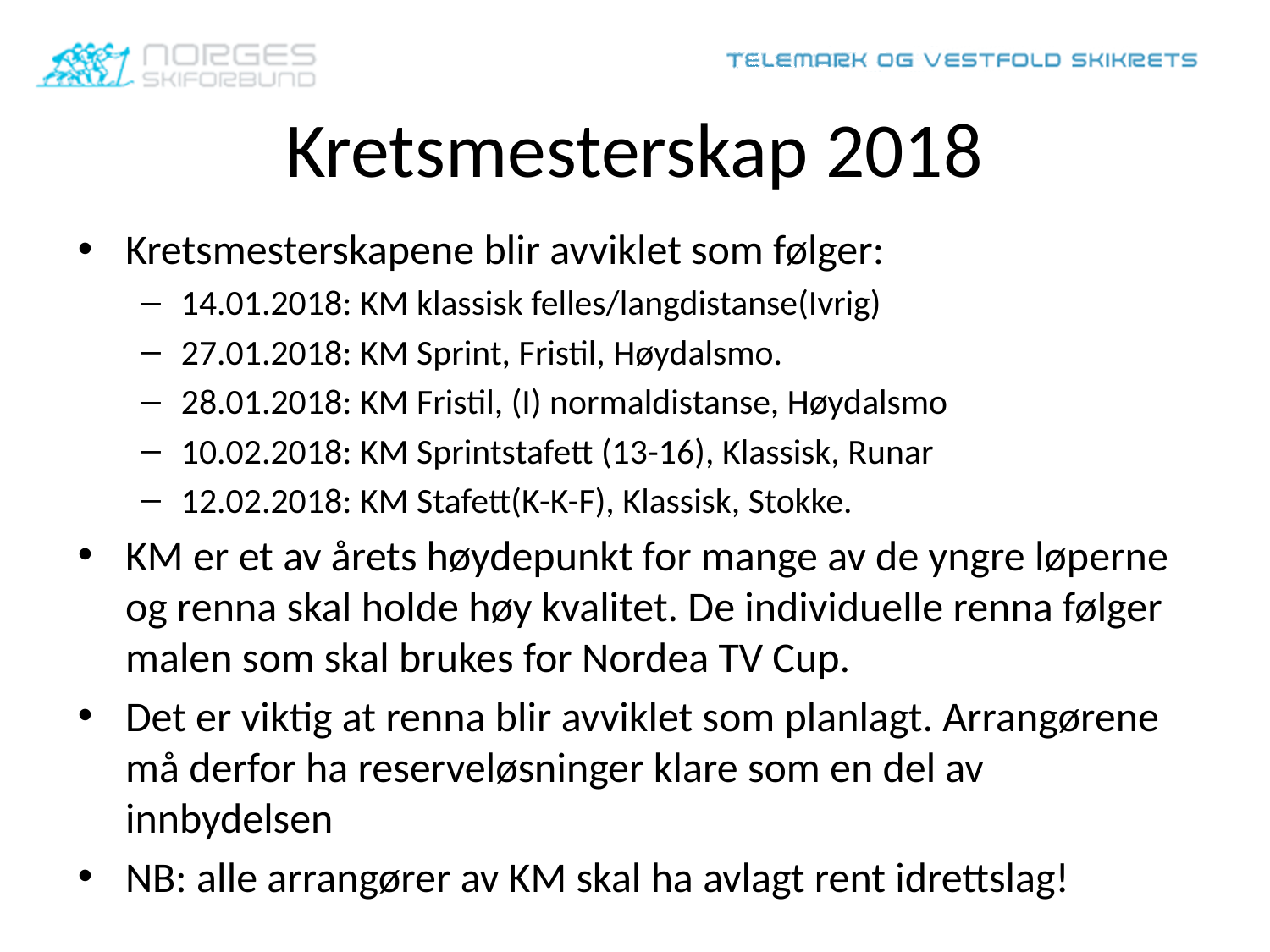

# Kretsmesterskap 2018
Kretsmesterskapene blir avviklet som følger:
14.01.2018: KM klassisk felles/langdistanse(Ivrig)
27.01.2018: KM Sprint, Fristil, Høydalsmo.
28.01.2018: KM Fristil, (I) normaldistanse, Høydalsmo
10.02.2018: KM Sprintstafett (13-16), Klassisk, Runar
12.02.2018: KM Stafett(K-K-F), Klassisk, Stokke.
KM er et av årets høydepunkt for mange av de yngre løperne og renna skal holde høy kvalitet. De individuelle renna følger malen som skal brukes for Nordea TV Cup.
Det er viktig at renna blir avviklet som planlagt. Arrangørene må derfor ha reserveløsninger klare som en del av innbydelsen
NB: alle arrangører av KM skal ha avlagt rent idrettslag!